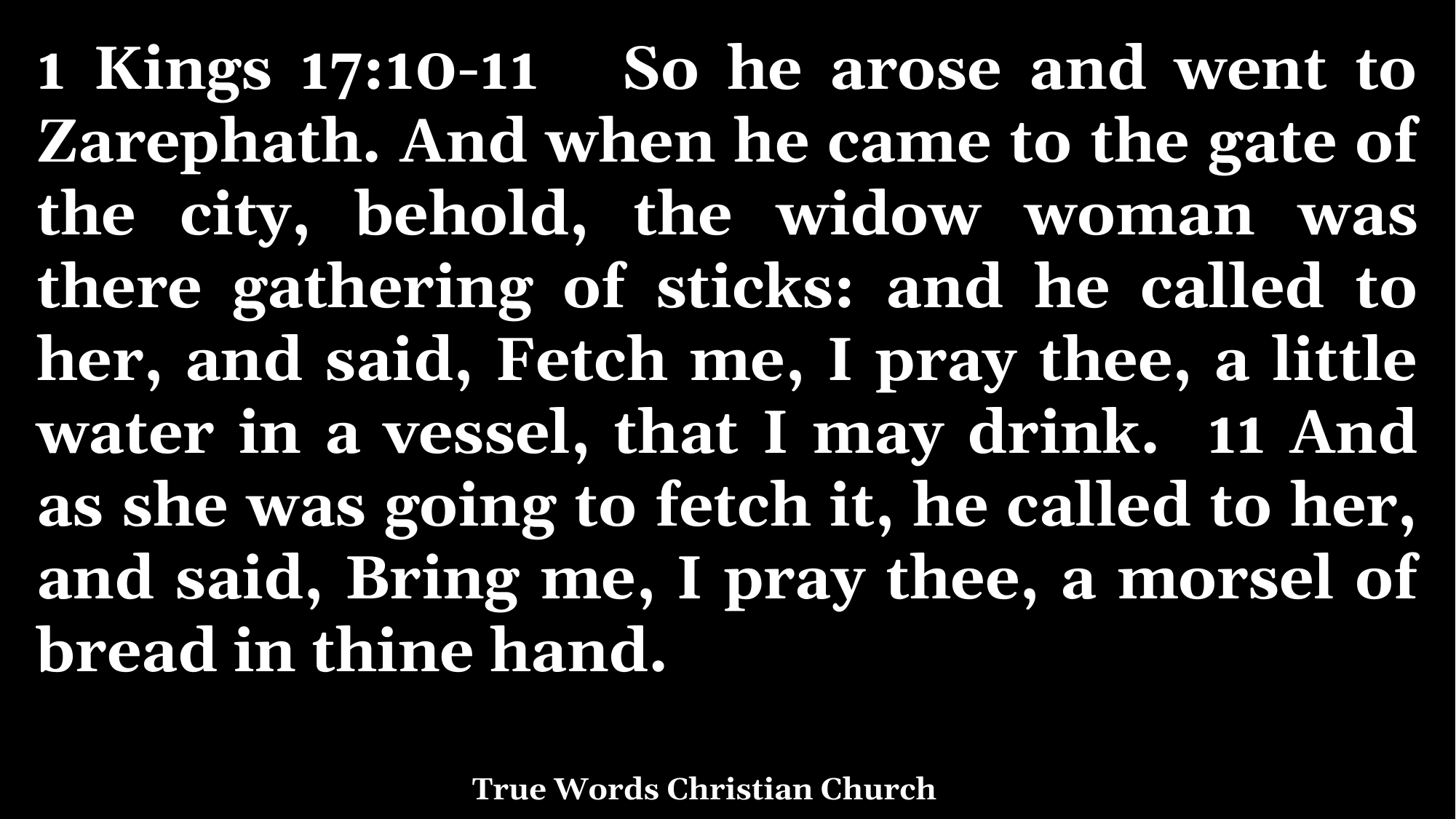

1 Kings 17:10-11   So he arose and went to Zarephath. And when he came to the gate of the city, behold, the widow woman was there gathering of sticks: and he called to her, and said, Fetch me, I pray thee, a little water in a vessel, that I may drink.  11 And as she was going to fetch it, he called to her, and said, Bring me, I pray thee, a morsel of bread in thine hand.
True Words Christian Church